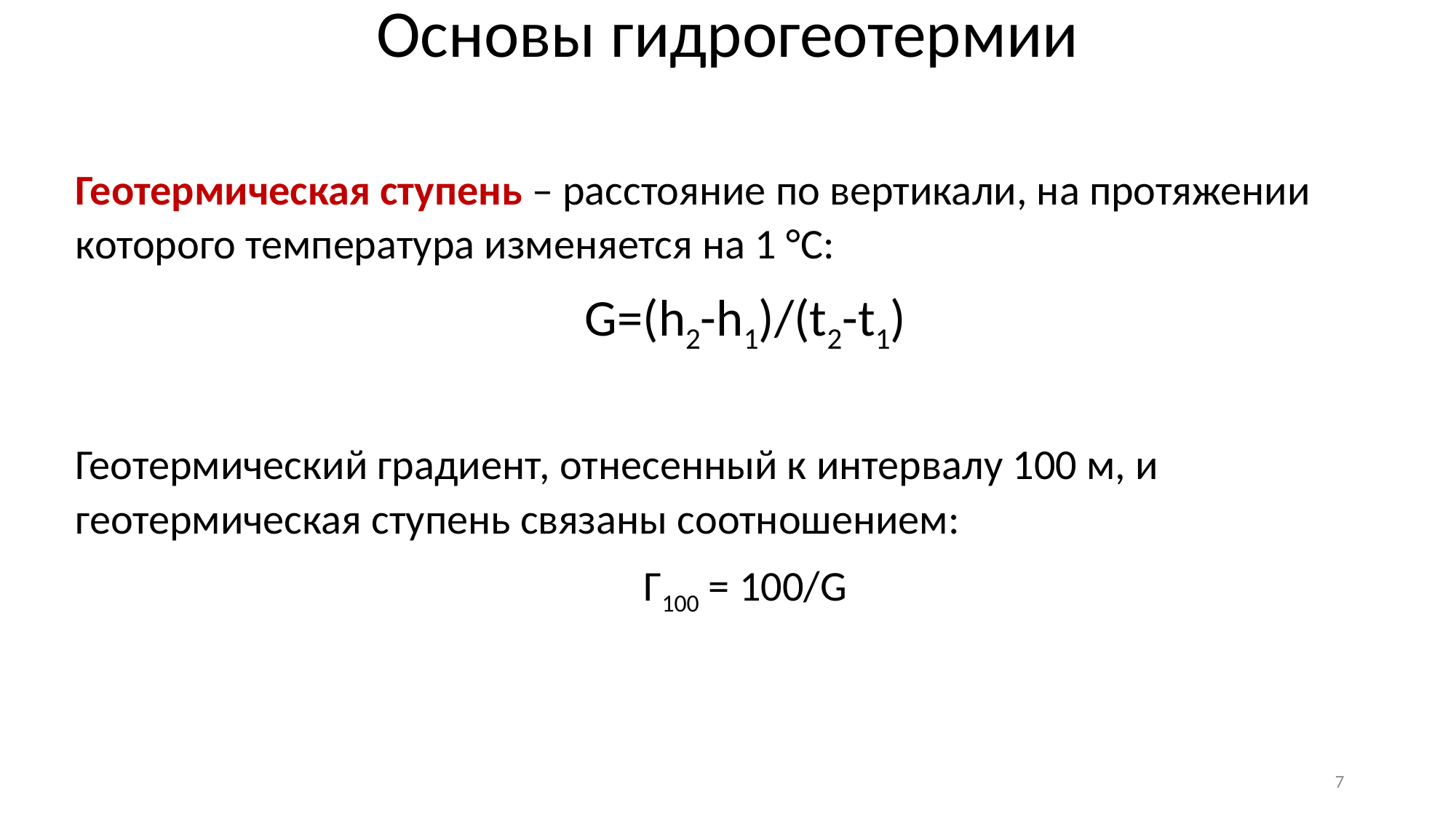

Основы гидрогеотермии
Геотермическая ступень – расстояние по вертикали, на протяжении которого температура изменяется на 1 °С:
G=(h2-h1)/(t2-t1)

Геотермический градиент, отнесенный к интервалу 100 м, и геотермическая ступень связаны соотношением:
Г100 = 100/G
7